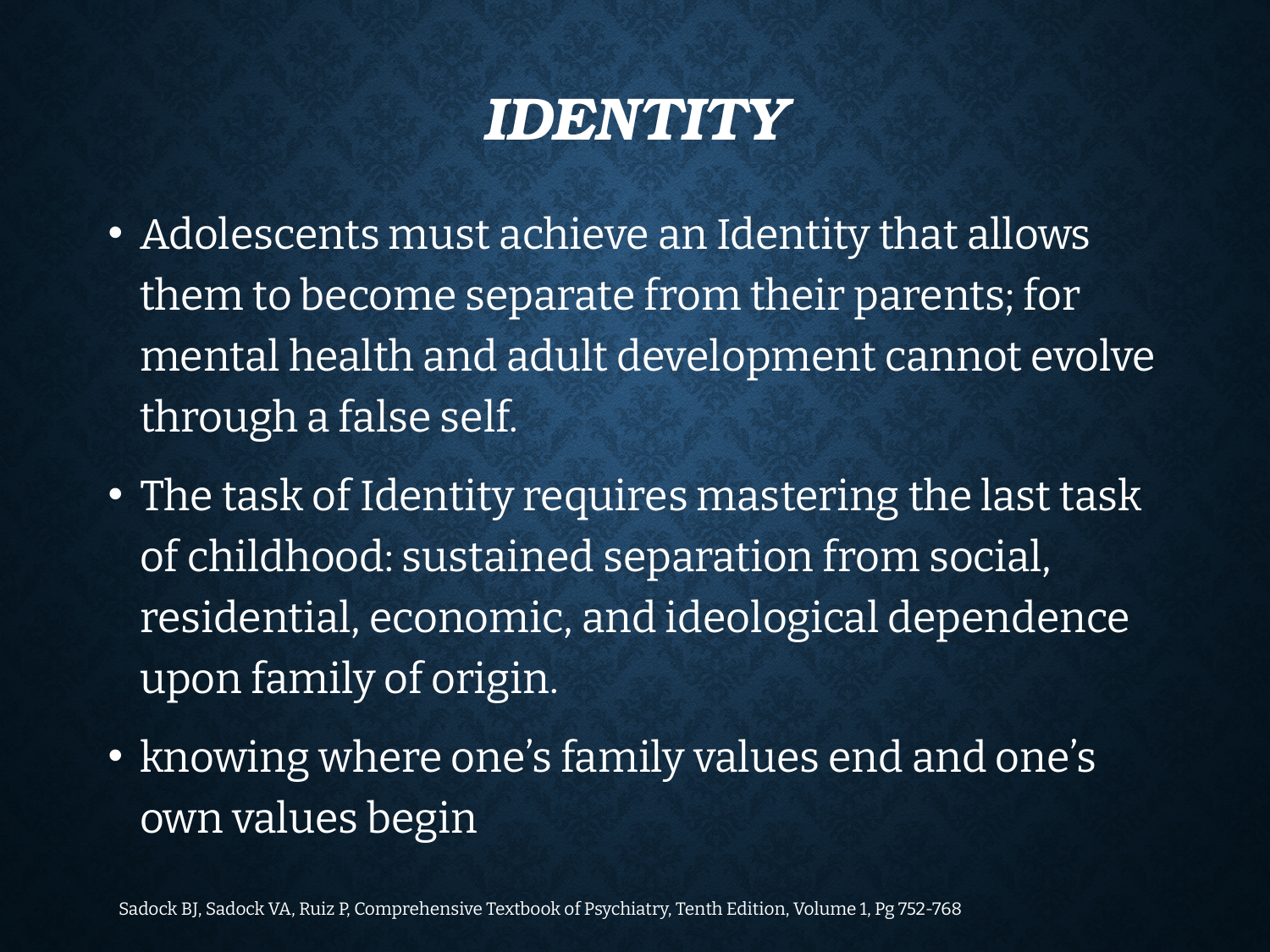

# Identity
Adolescents must achieve an Identity that allows them to become separate from their parents; for mental health and adult development cannot evolve through a false self.
The task of Identity requires mastering the last task of childhood: sustained separation from social, residential, economic, and ideological dependence upon family of origin.
knowing where one’s family values end and one’s own values begin
Sadock BJ, Sadock VA, Ruiz P, Comprehensive Textbook of Psychiatry, Tenth Edition, Volume 1, Pg 752-768